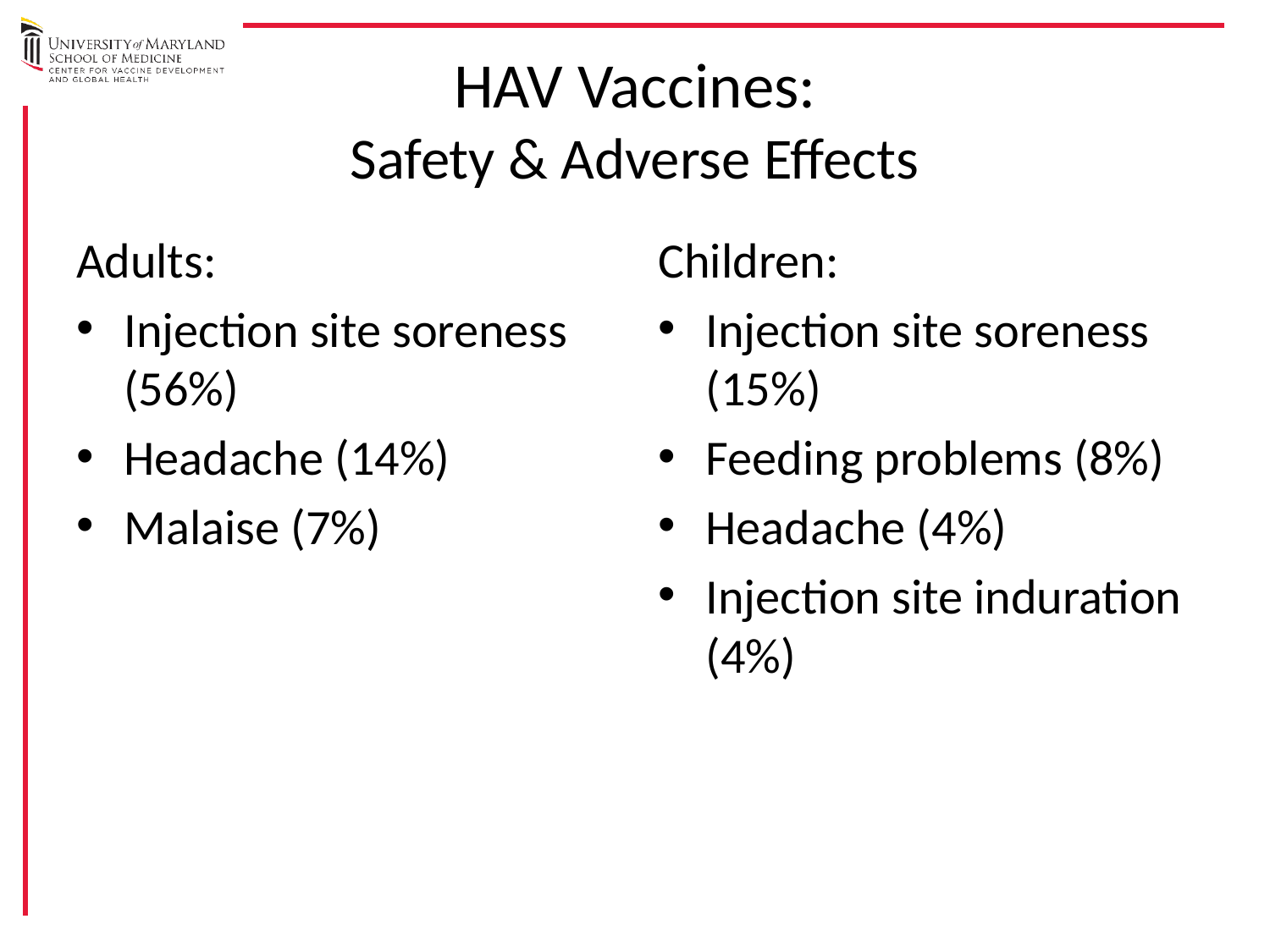

# HAV Vaccines: Safety & Adverse Effects
Adults:
Injection site soreness (56%)
Headache (14%)
Malaise (7%)

Children:
Injection site soreness (15%)
Feeding problems (8%)
Headache (4%)
Injection site induration (4%)